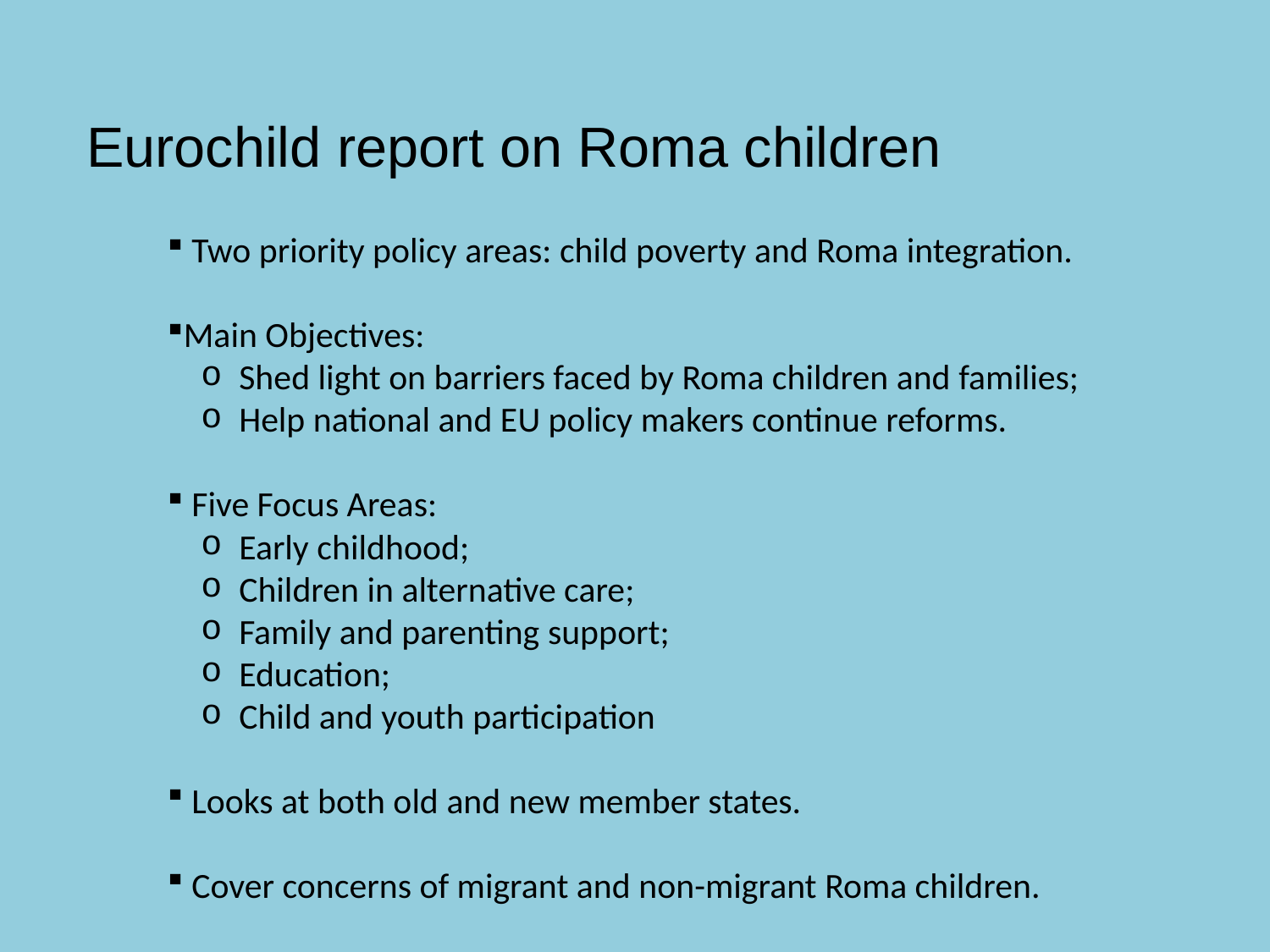

# Eurochild report on Roma children
 Two priority policy areas: child poverty and Roma integration.

Main Objectives:
 Shed light on barriers faced by Roma children and families;
 Help national and EU policy makers continue reforms.

 Five Focus Areas:
 Early childhood;
 Children in alternative care;
 Family and parenting support;
 Education;
 Child and youth participation

 Looks at both old and new member states.

 Cover concerns of migrant and non-migrant Roma children.